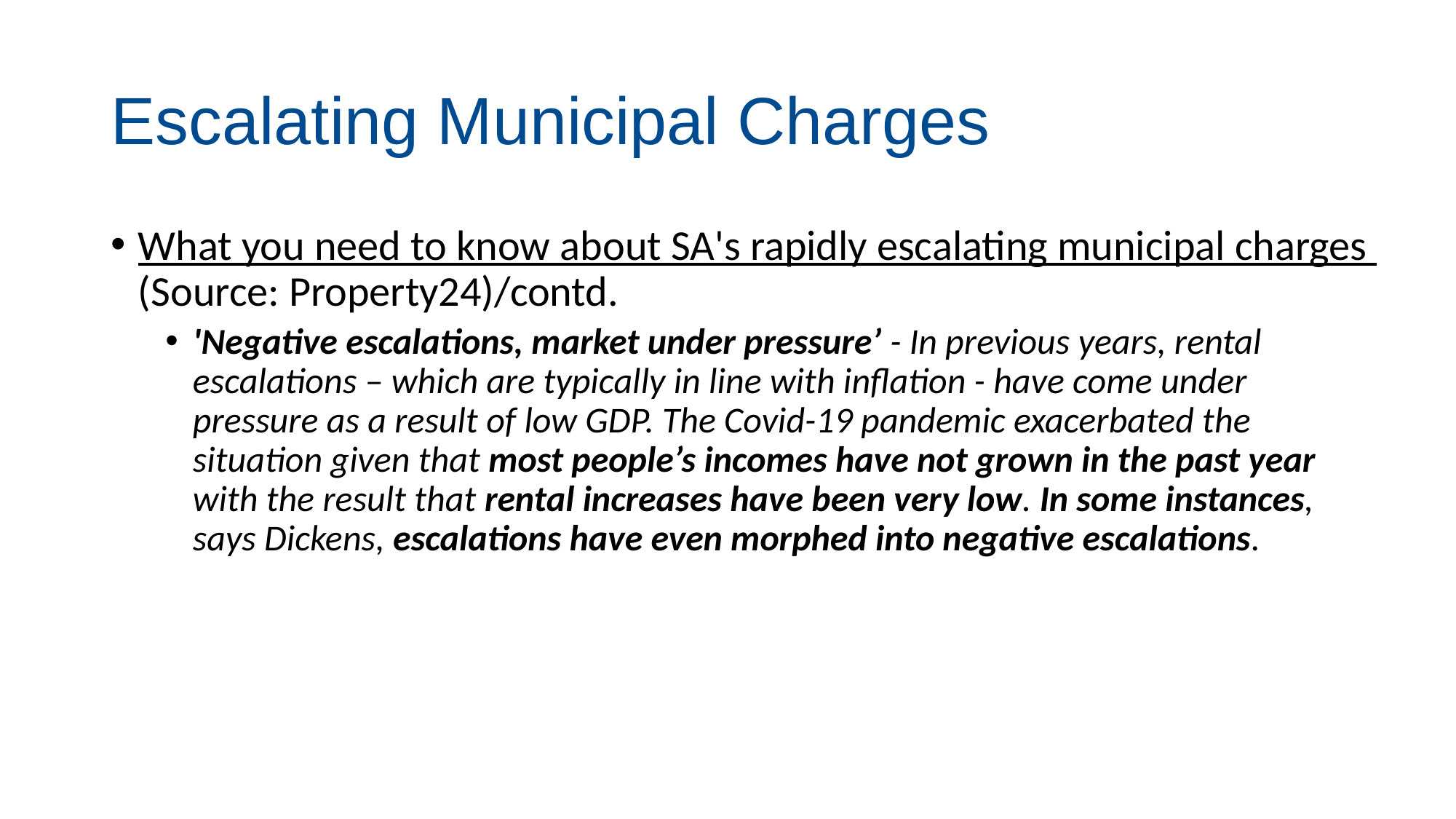

# Escalating Municipal Charges
What you need to know about SA's rapidly escalating municipal charges (Source: Property24)/contd.
'Negative escalations, market under pressure’ - In previous years, rental escalations – which are typically in line with inflation - have come under pressure as a result of low GDP. The Covid-19 pandemic exacerbated the situation given that most people’s incomes have not grown in the past year with the result that rental increases have been very low. In some instances, says Dickens, escalations have even morphed into negative escalations.